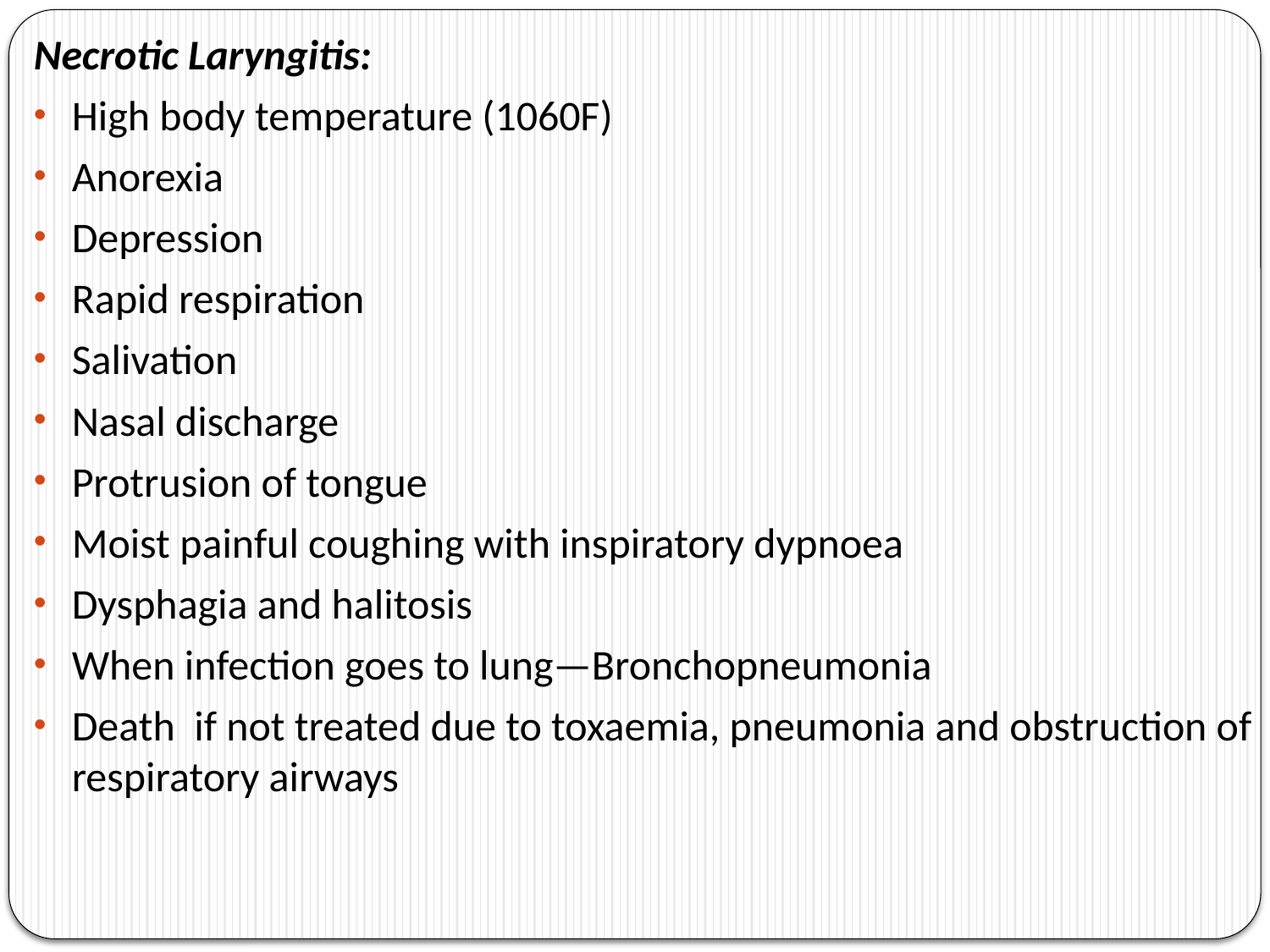

Necrotic Laryngitis:
High body temperature (1060F)
Anorexia
Depression
Rapid respiration
Salivation
Nasal discharge
Protrusion of tongue
Moist painful coughing with inspiratory dypnoea
Dysphagia and halitosis
When infection goes to lung—Bronchopneumonia
Death  if not treated due to toxaemia, pneumonia and obstruction of respiratory airways